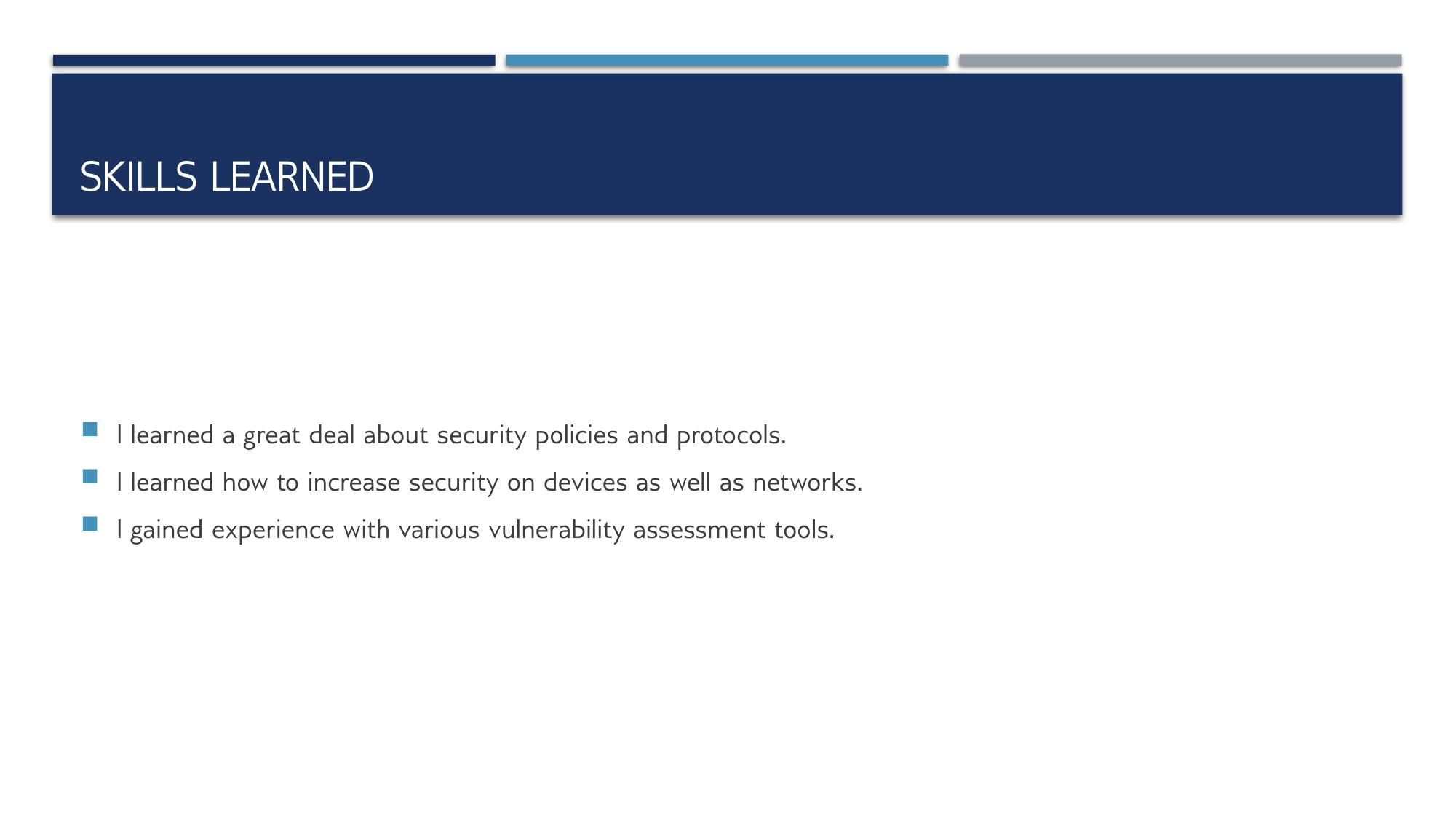

# Skills learned
I learned a great deal about security policies and protocols.
I learned how to increase security on devices as well as networks.
I gained experience with various vulnerability assessment tools.